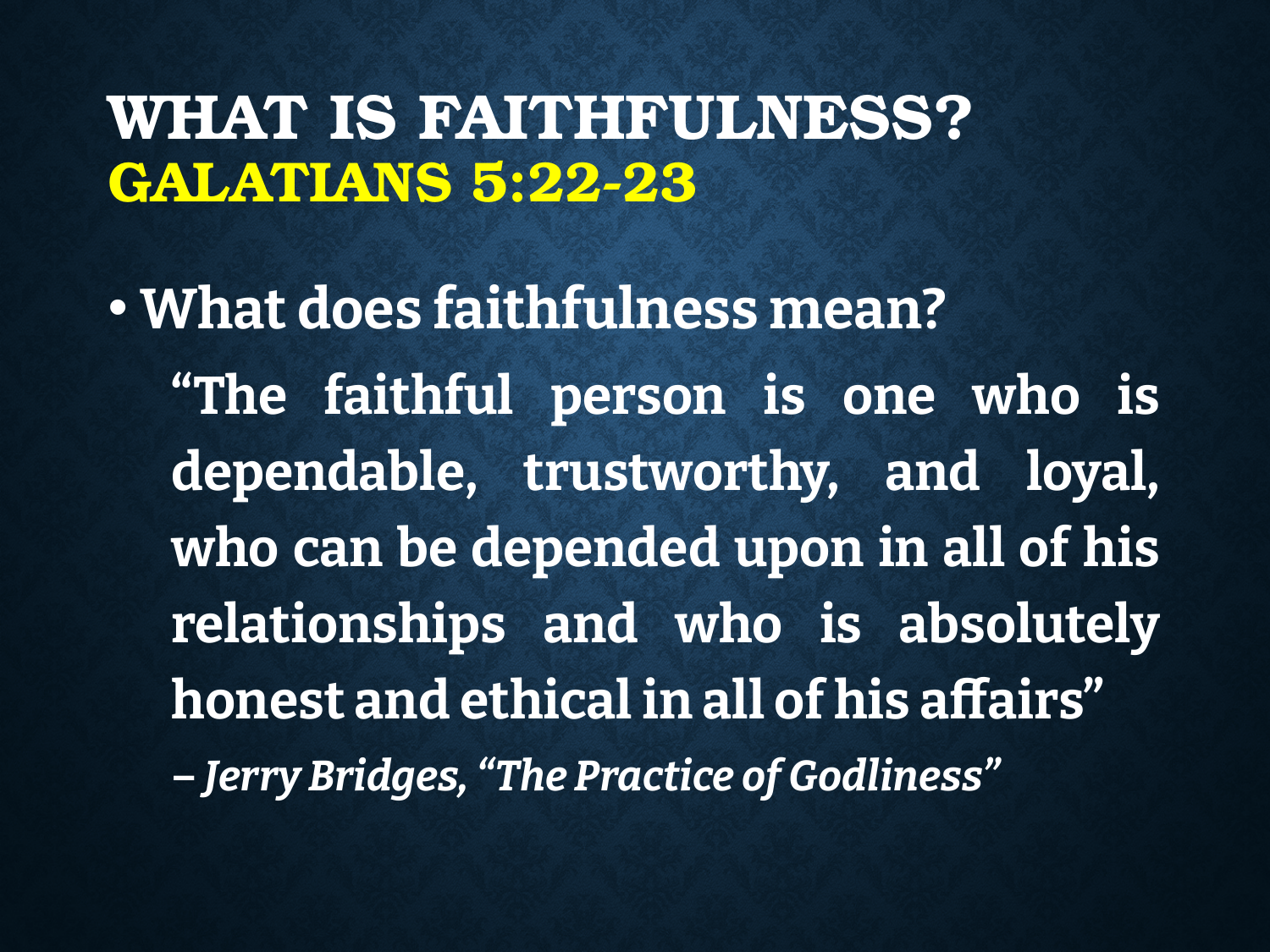

# What is faithfulness? Galatians 5:22-23
What does faithfulness mean?
“The faithful person is one who is dependable, trustworthy, and loyal, who can be depended upon in all of his relationships and who is absolutely honest and ethical in all of his affairs”
– Jerry Bridges, “The Practice of Godliness”